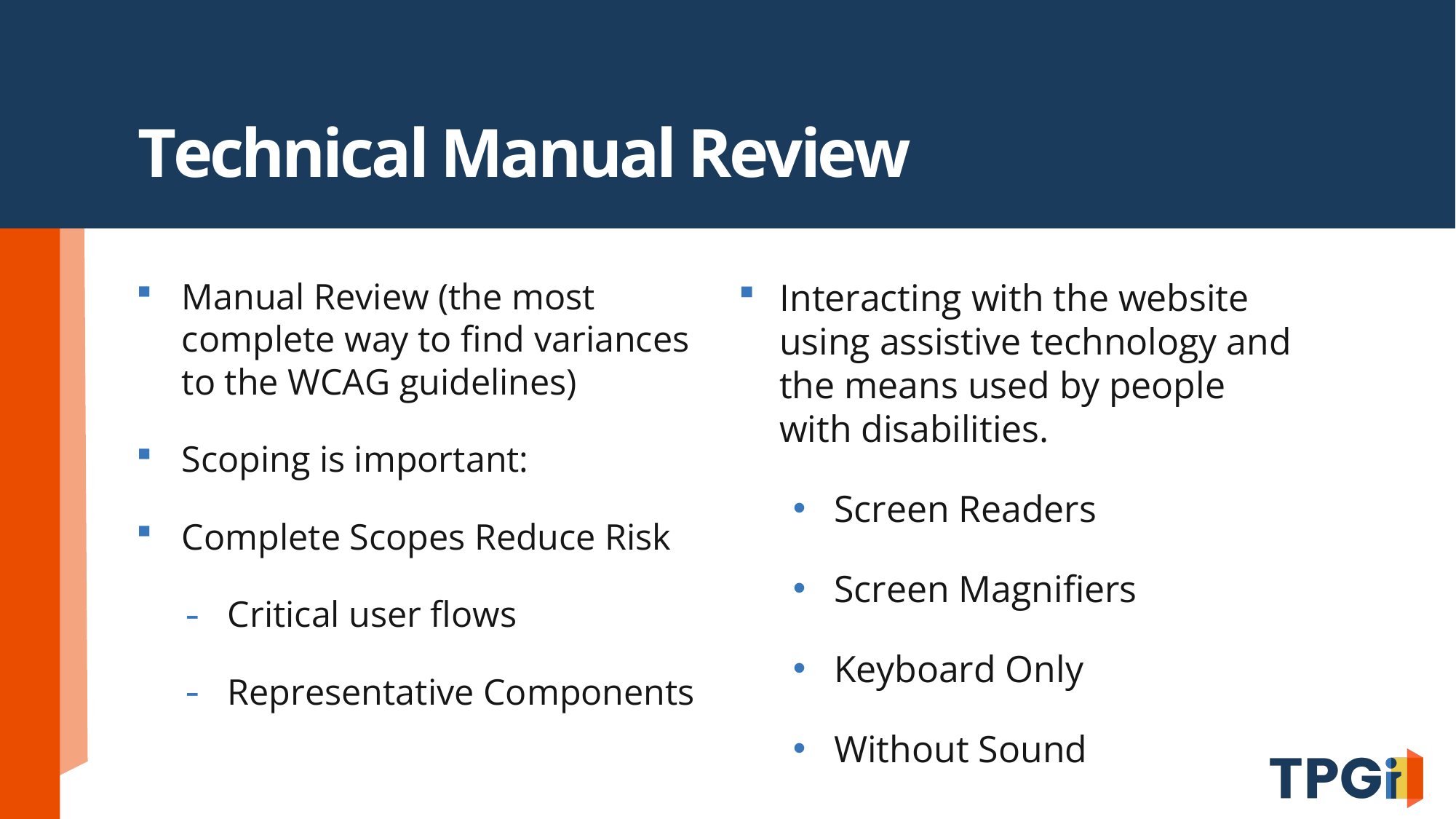

# Technical Manual Review
Interacting with the website using assistive technology and the means used by people with disabilities.
Screen Readers
Screen Magnifiers
Keyboard Only
Without Sound

Manual Review (the most complete way to find variances to the WCAG guidelines)
Scoping is important:
Complete Scopes Reduce Risk
Critical user flows
Representative Components